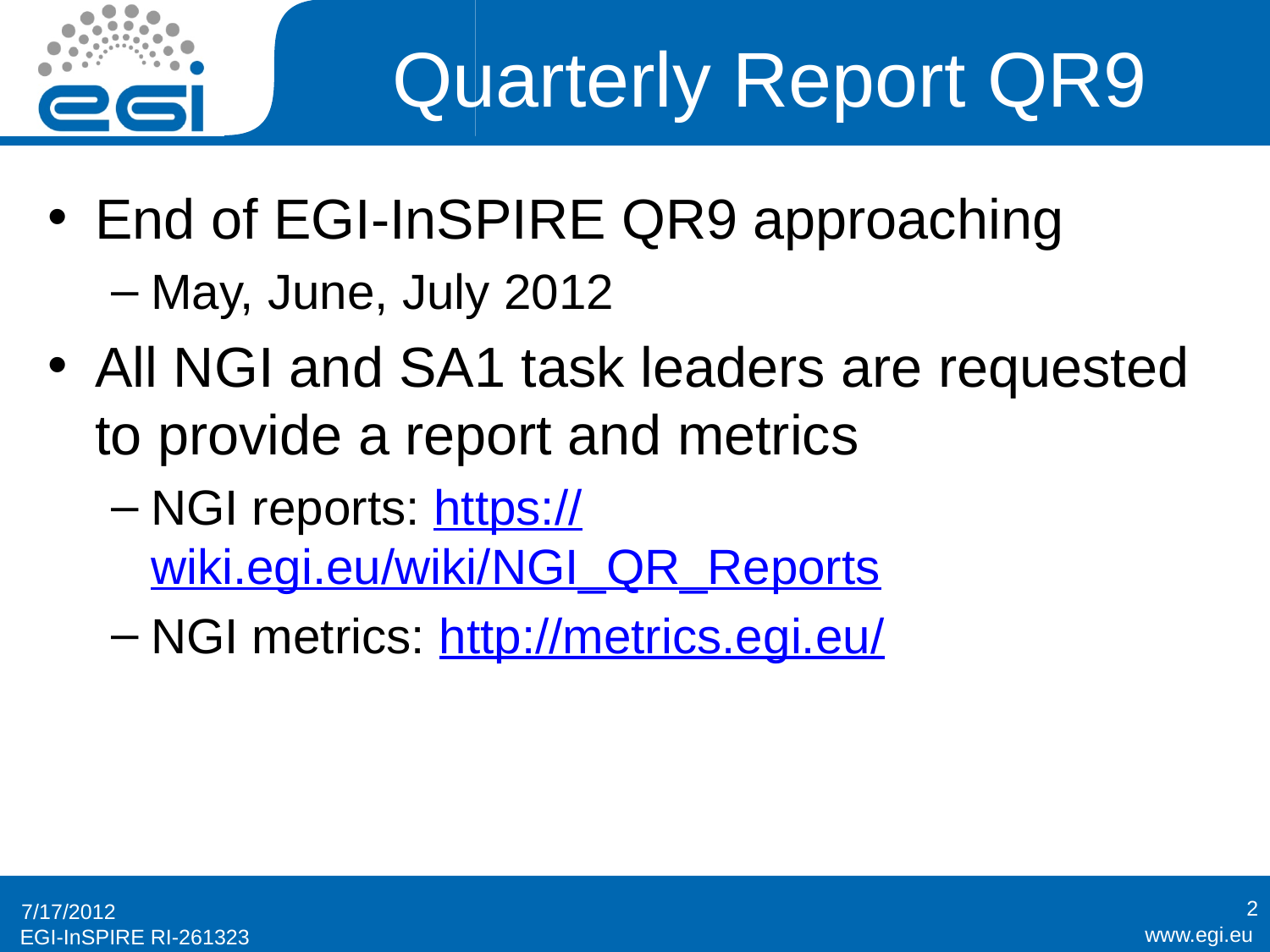

# Quarterly Report QR9
End of EGI-InSPIRE QR9 approaching
May, June, July 2012
All NGI and SA1 task leaders are requested to provide a report and metrics
NGI reports: https://wiki.egi.eu/wiki/NGI_QR_Reports
NGI metrics: http://metrics.egi.eu/

2
7/17/2012